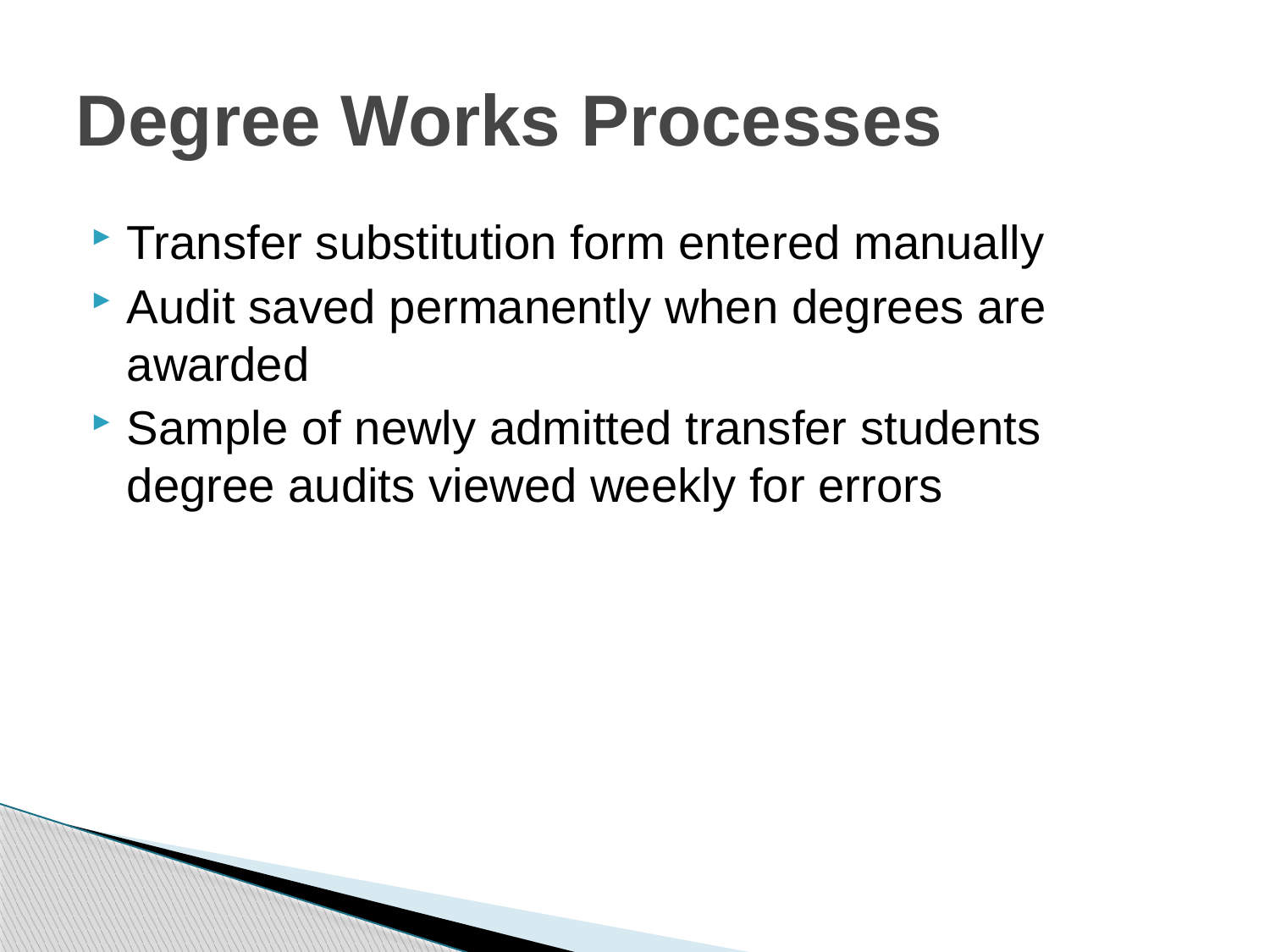

# Degree Works Processes
Transfer substitution form entered manually
Audit saved permanently when degrees are awarded
Sample of newly admitted transfer students degree audits viewed weekly for errors